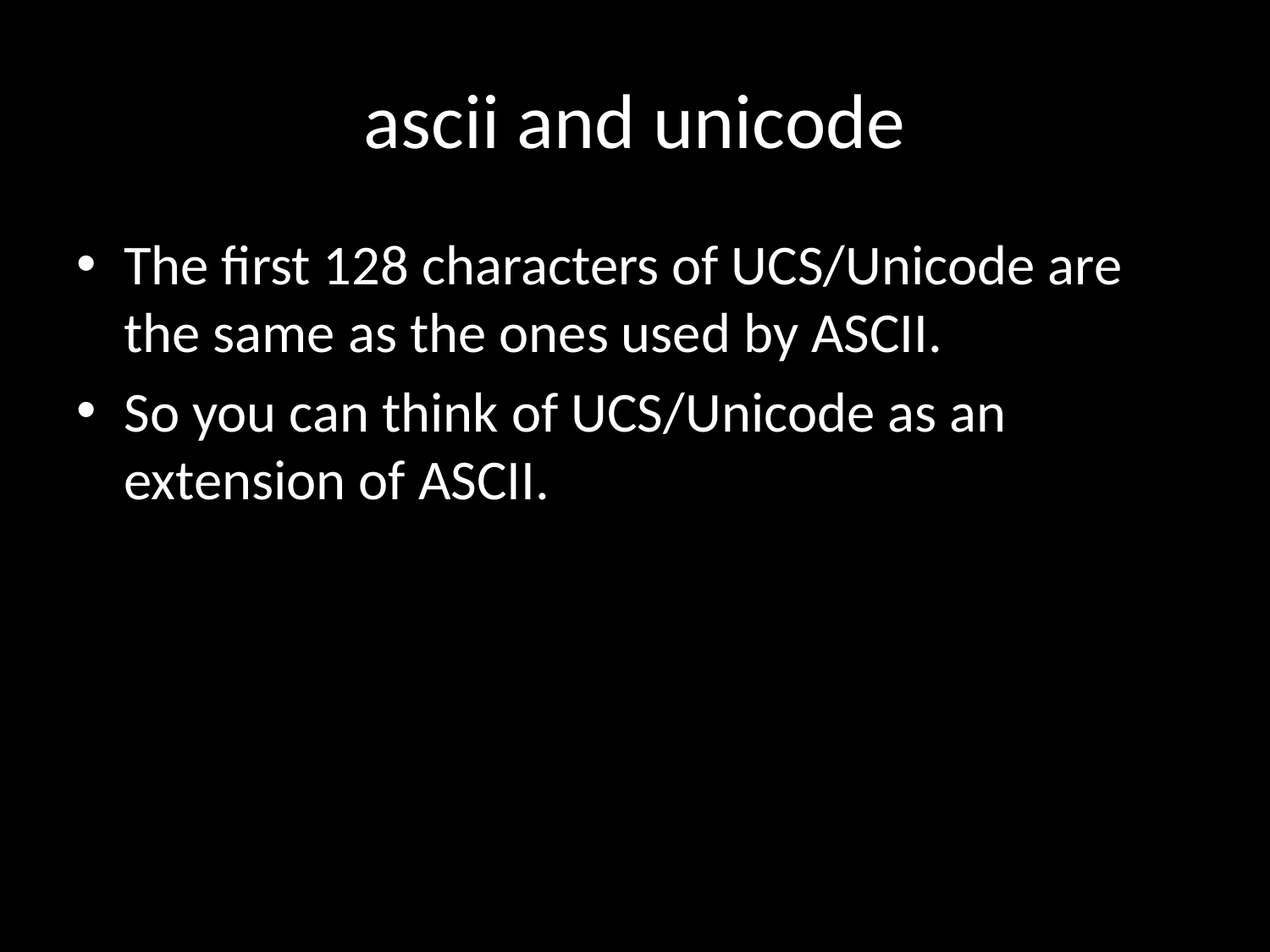

# ascii and unicode
The first 128 characters of UCS/Unicode are the same as the ones used by ASCII.
So you can think of UCS/Unicode as an extension of ASCII.